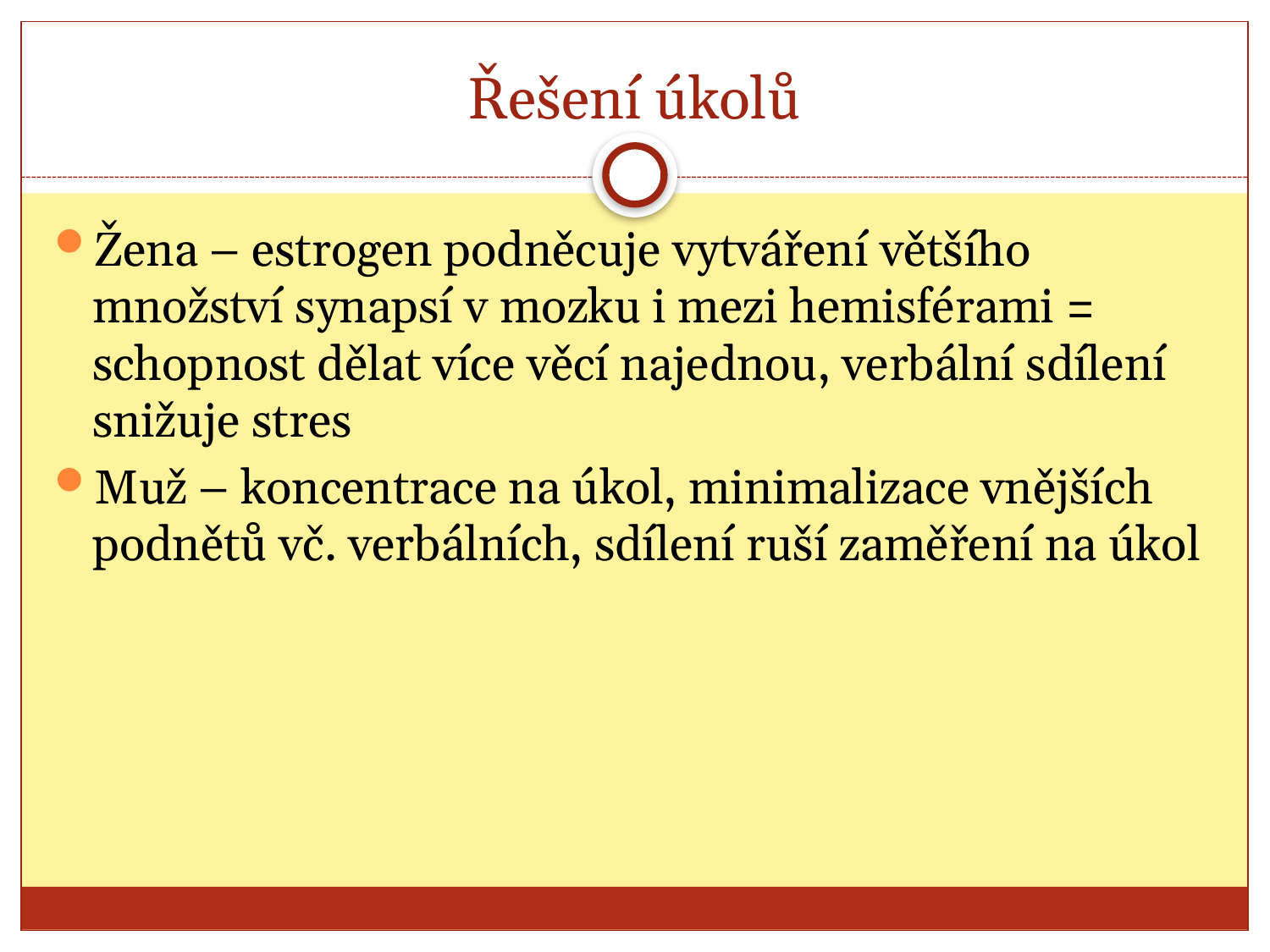

# Řešení úkolů
Žena – estrogen podněcuje vytváření většího množství synapsí v mozku i mezi hemisférami = schopnost dělat více věcí najednou, verbální sdílení snižuje stres
Muž – koncentrace na úkol, minimalizace vnějších podnětů vč. verbálních, sdílení ruší zaměření na úkol